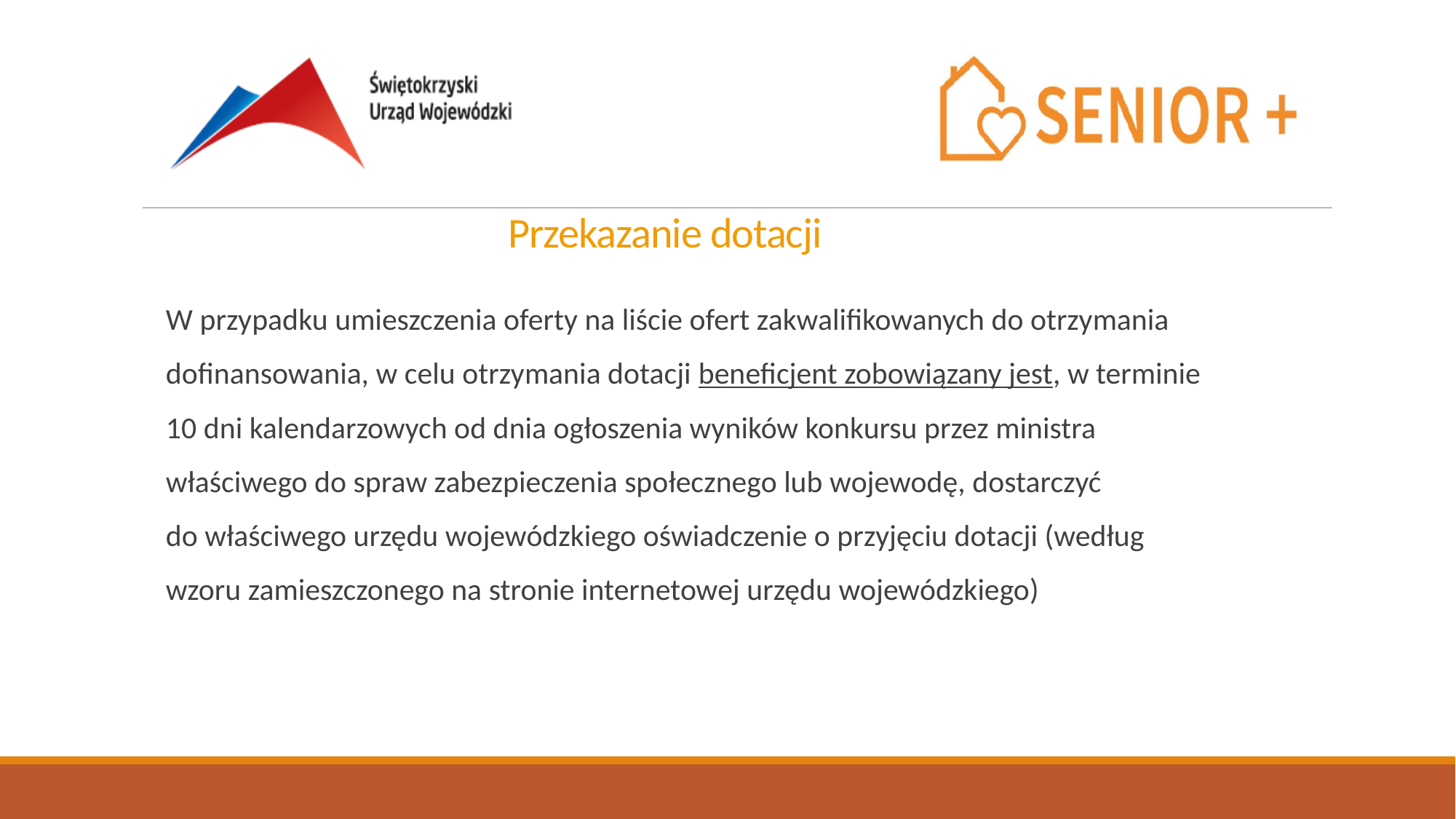

# Przekazanie dotacji
W przypadku umieszczenia oferty na liście ofert zakwalifikowanych do otrzymania
dofinansowania, w celu otrzymania dotacji beneficjent zobowiązany jest, w terminie
10 dni kalendarzowych od dnia ogłoszenia wyników konkursu przez ministra
właściwego do spraw zabezpieczenia społecznego lub wojewodę, dostarczyć
do właściwego urzędu wojewódzkiego oświadczenie o przyjęciu dotacji (według
wzoru zamieszczonego na stronie internetowej urzędu wojewódzkiego)